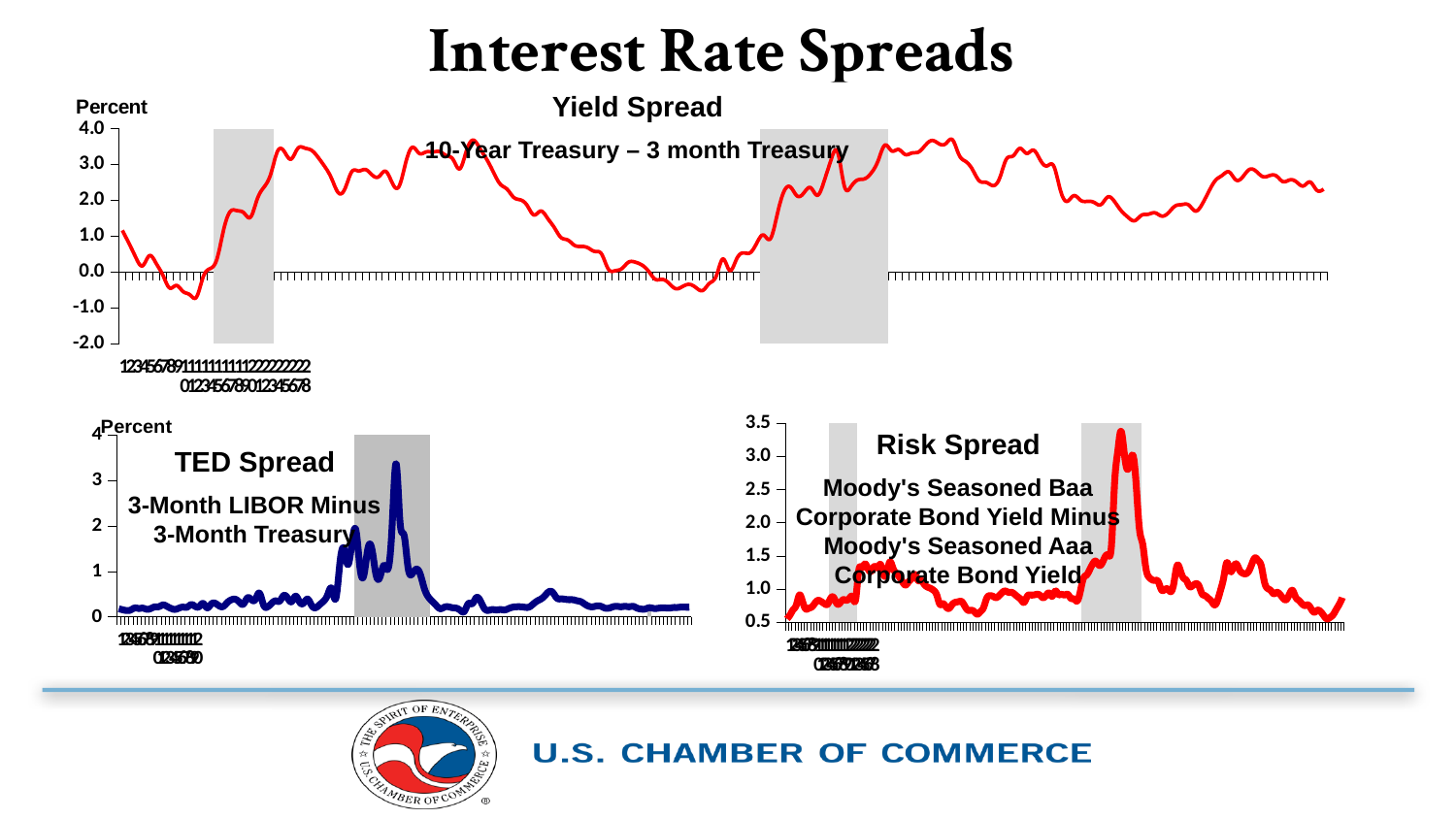

Interest Rate Spreads
Yield Spread
10-Year Treasury – 3 month Treasury

### Chart

| Category |  |  |  |
|---|---|---|---|

### Chart

| Category |  | TED Spread |
|---|---|---|

### Chart

| Category |  | Risk Spread |
|---|---|---|
Risk Spread
Moody's Seasoned Baa Corporate Bond Yield Minus Moody's Seasoned Aaa Corporate Bond Yield
TED Spread
3-Month LIBOR Minus 3-Month Treasury